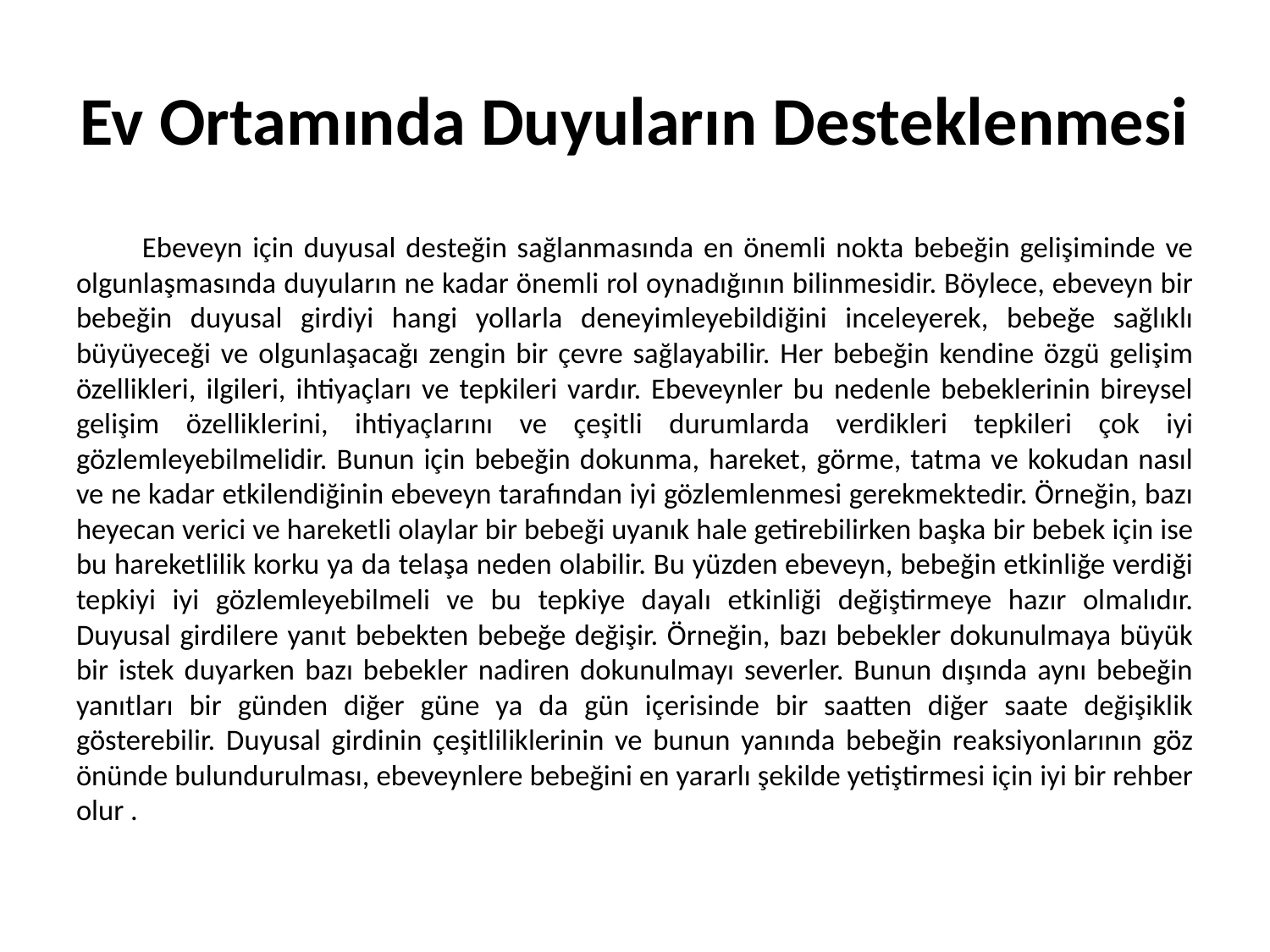

# Ev Ortamında Duyuların Desteklenmesi
	Ebeveyn için duyusal desteğin sağlanmasında en önemli nokta bebeğin gelişiminde ve olgunlaşmasında duyuların ne kadar önemli rol oynadığının bilinmesidir. Böylece, ebeveyn bir bebeğin duyusal girdiyi hangi yollarla deneyimleyebildiğini inceleyerek, bebeğe sağlıklı büyüyeceği ve olgunlaşacağı zengin bir çevre sağlayabilir. Her bebeğin kendine özgü gelişim özellikleri, ilgileri, ihtiyaçları ve tepkileri vardır. Ebeveynler bu nedenle bebeklerinin bireysel gelişim özelliklerini, ihtiyaçlarını ve çeşitli durumlarda verdikleri tepkileri çok iyi gözlemleyebilmelidir. Bunun için bebeğin dokunma, hareket, görme, tatma ve kokudan nasıl ve ne kadar etkilendiğinin ebeveyn tarafından iyi gözlemlenmesi gerekmektedir. Örneğin, bazı heyecan verici ve hareketli olaylar bir bebeği uyanık hale getirebilirken başka bir bebek için ise bu hareketlilik korku ya da telaşa neden olabilir. Bu yüzden ebeveyn, bebeğin etkinliğe verdiği tepkiyi iyi gözlemleyebilmeli ve bu tepkiye dayalı etkinliği değiştirmeye hazır olmalıdır. Duyusal girdilere yanıt bebekten bebeğe değişir. Örneğin, bazı bebekler dokunulmaya büyük bir istek duyarken bazı bebekler nadiren dokunulmayı severler. Bunun dışında aynı bebeğin yanıtları bir günden diğer güne ya da gün içerisinde bir saatten diğer saate değişiklik gösterebilir. Duyusal girdinin çeşitliliklerinin ve bunun yanında bebeğin reaksiyonlarının göz önünde bulundurulması, ebeveynlere bebeğini en yararlı şekilde yetiştirmesi için iyi bir rehber olur .